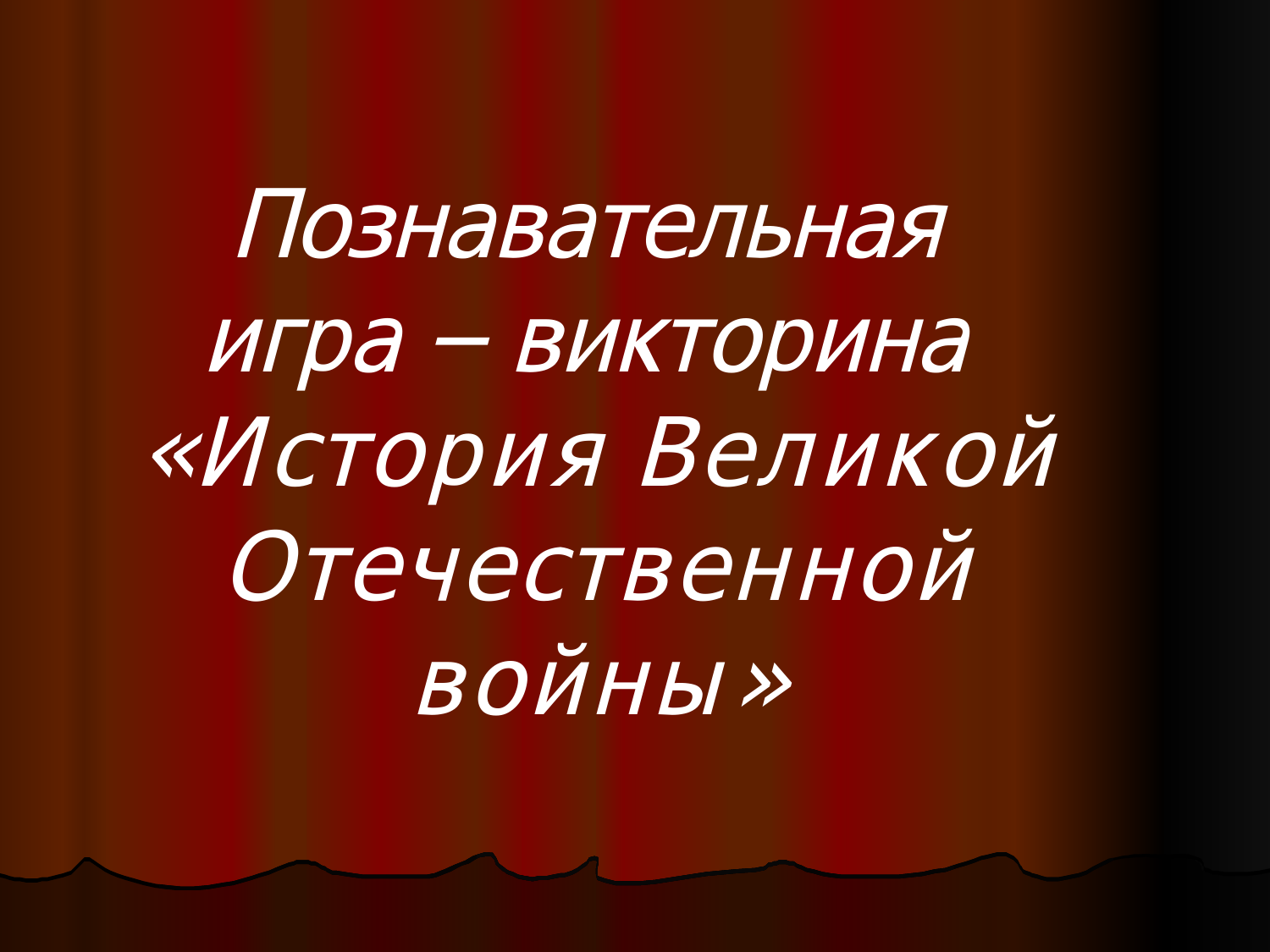

Познавательная
игра – викторина
«История Великой Отечественной войны»